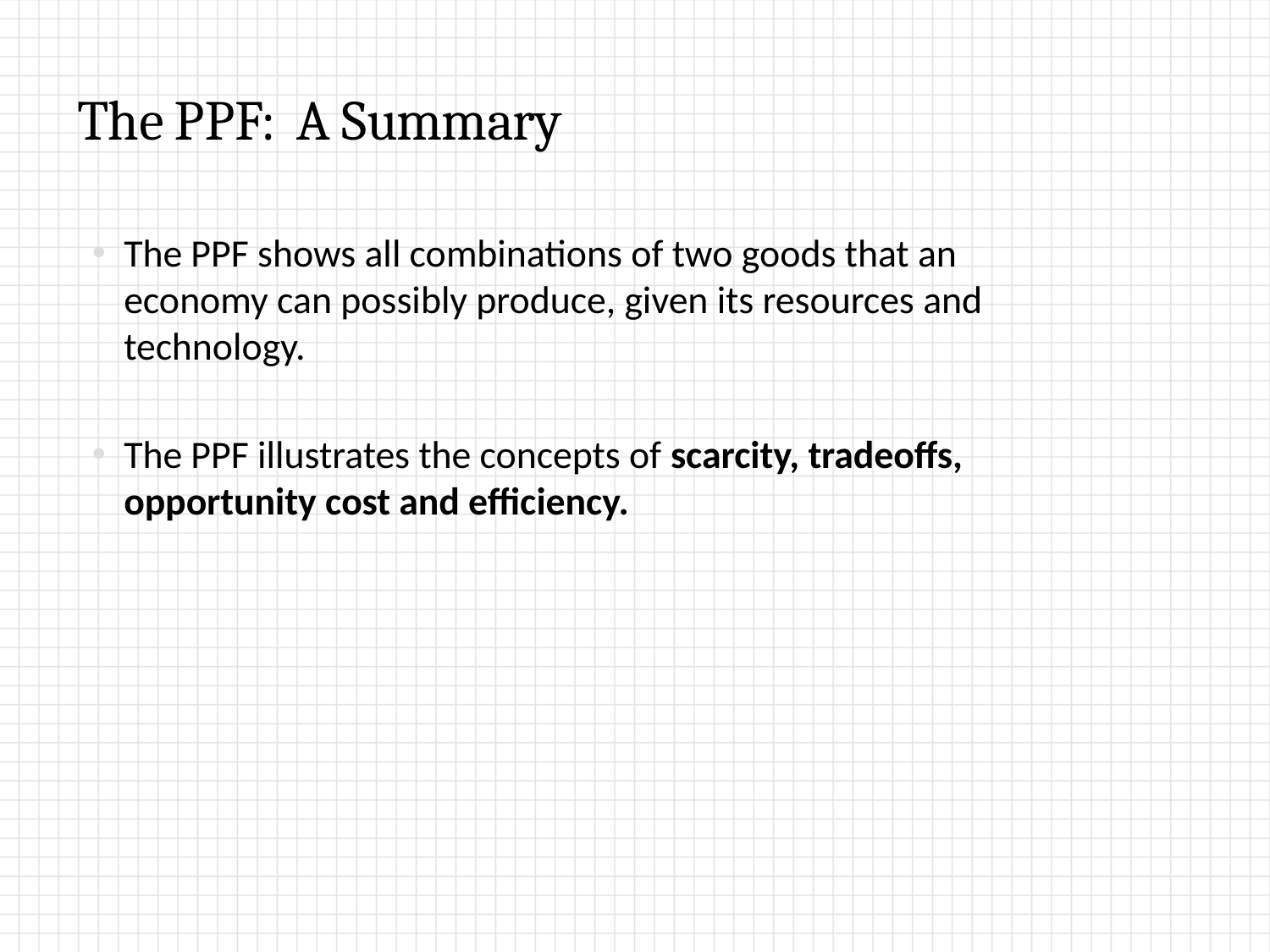

# The PPF:  A Summary
The PPF shows all combinations of two goods that an economy can possibly produce, given its resources and technology.

The PPF illustrates the concepts of scarcity, tradeoffs, opportunity cost and efficiency.